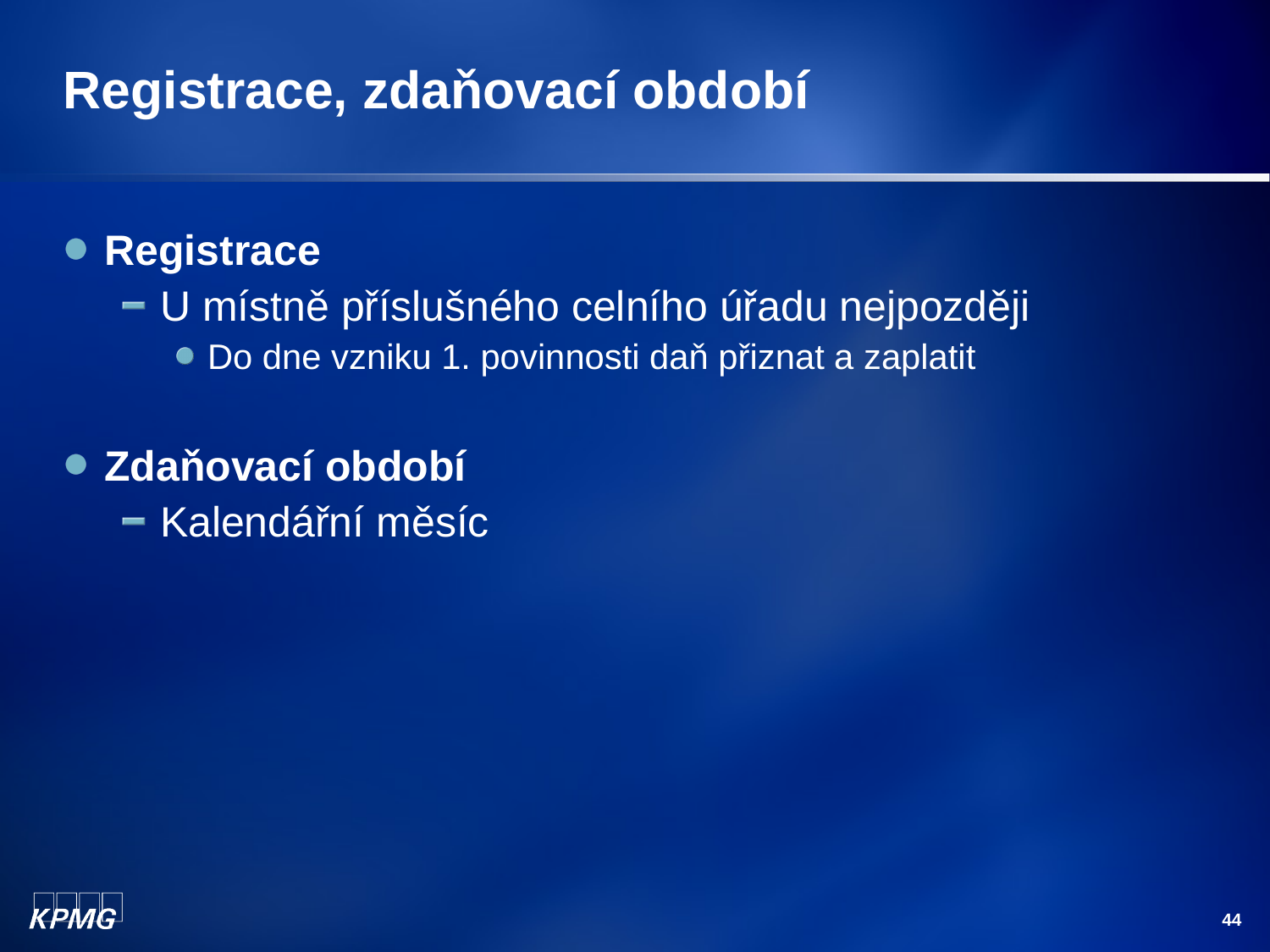

# Registrace, zdaňovací období
Registrace
U místně příslušného celního úřadu nejpozději
Do dne vzniku 1. povinnosti daň přiznat a zaplatit

Zdaňovací období
Kalendářní měsíc

44